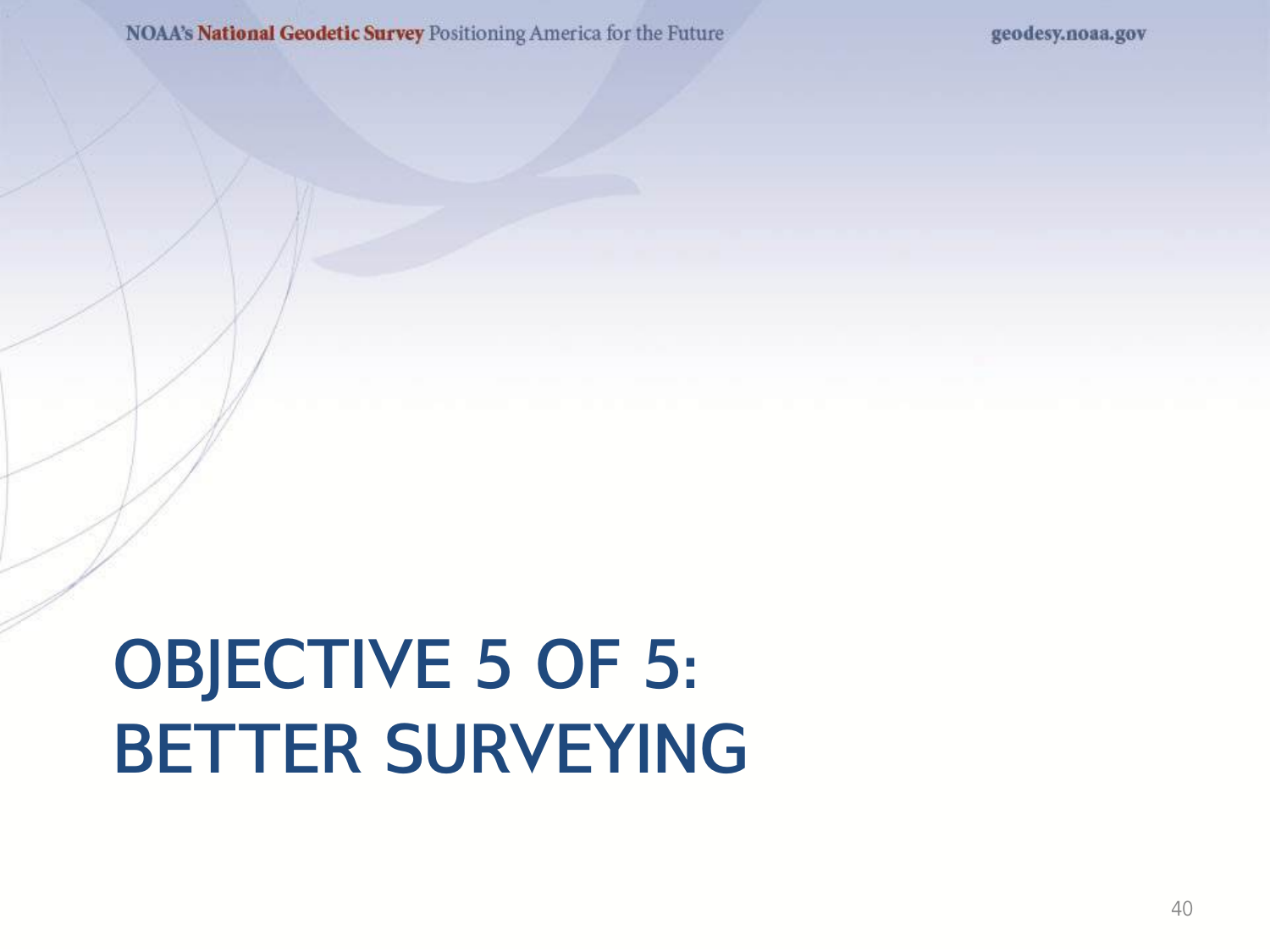

# Objective 5 of 5: Better Surveying
40